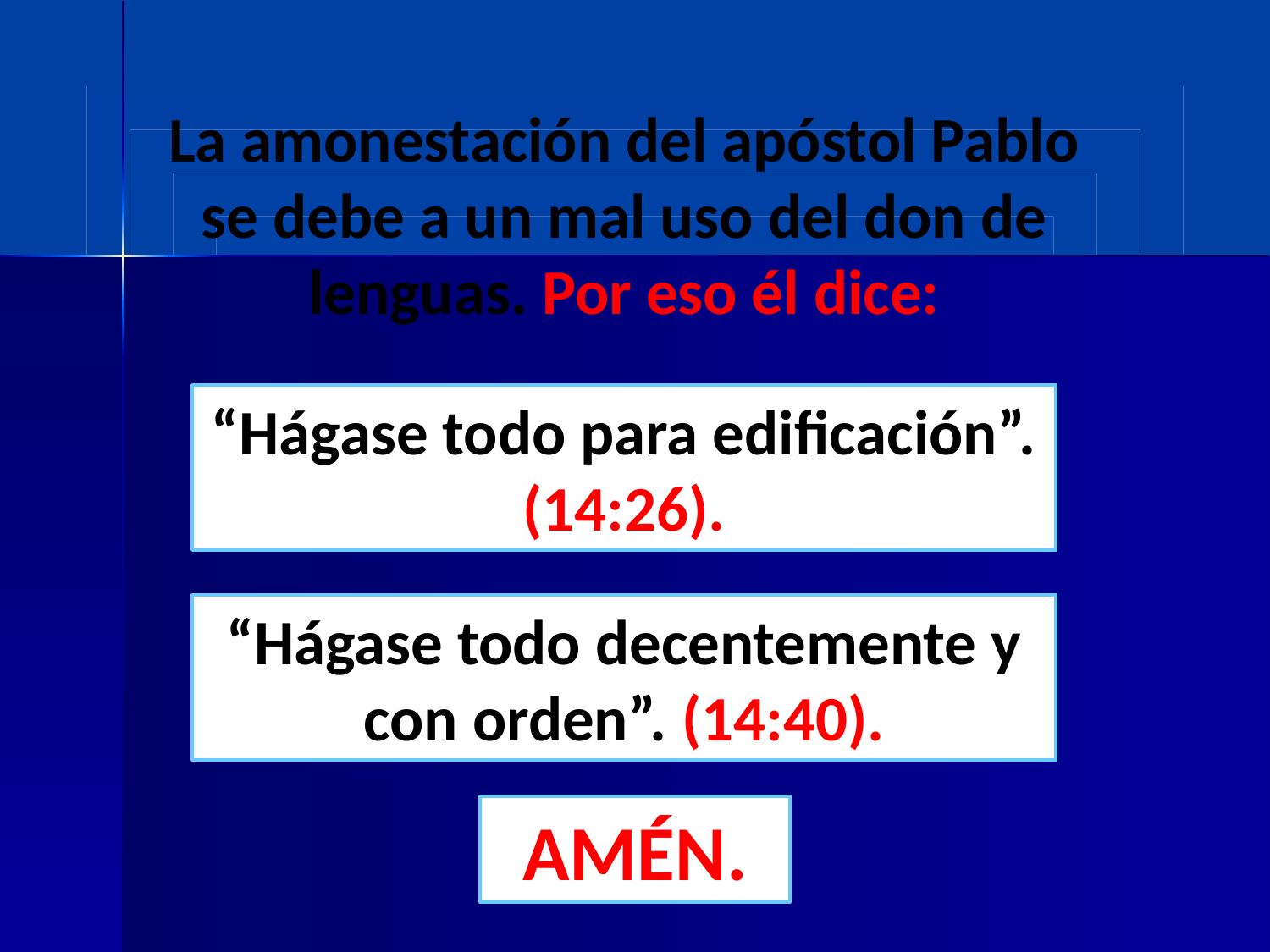

La amonestación del apóstol Pablo se debe a un mal uso del don de lenguas. Por eso él dice:
“Hágase todo para edificación”.
(14:26).
“Hágase todo decentemente y con orden”. (14:40).
AMÉN.